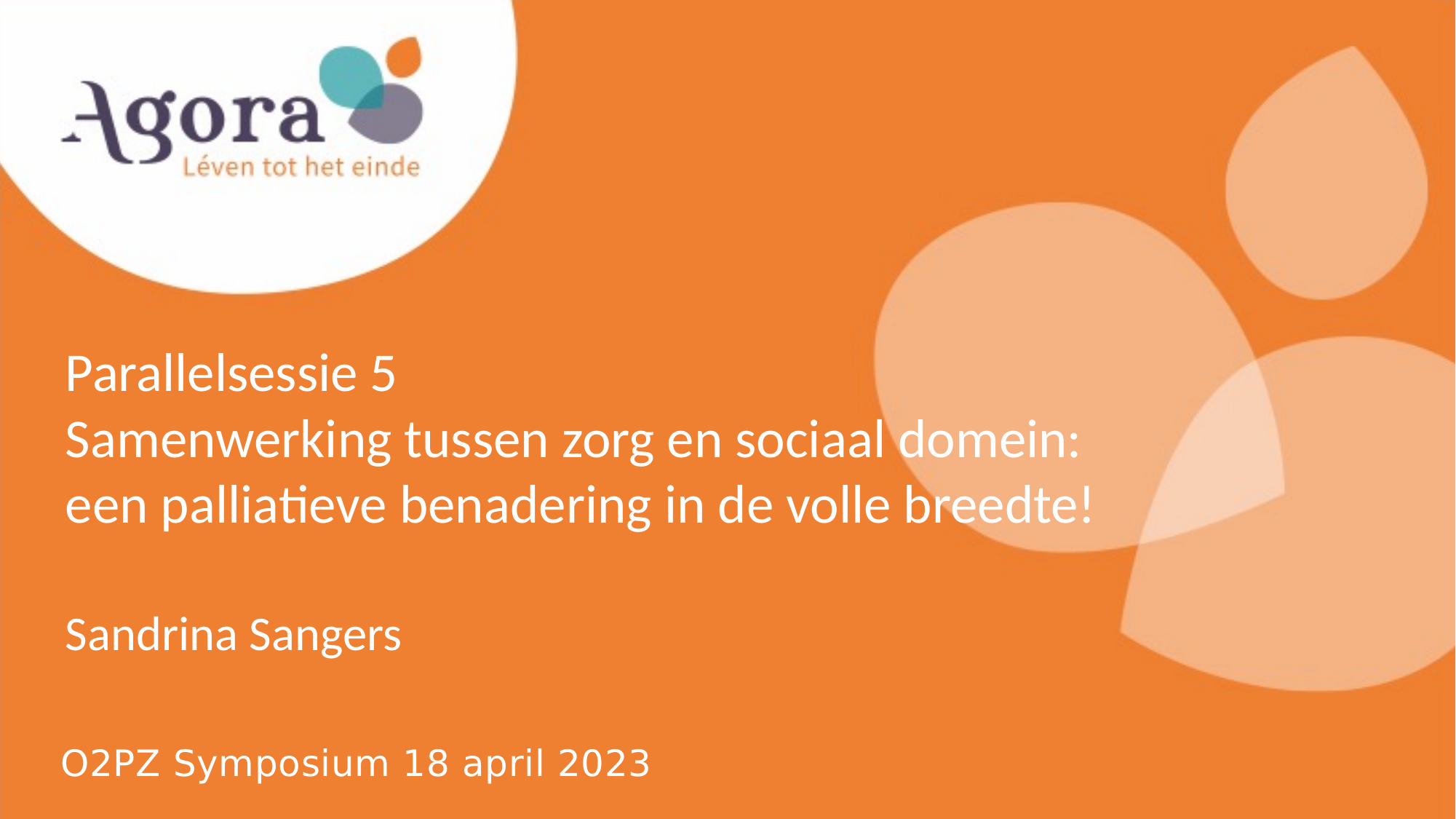

Parallelsessie 5
Samenwerking tussen zorg en sociaal domein: een palliatieve benadering in de volle breedte!

Sandrina Sangers

O2PZ Symposium 18 april 2023